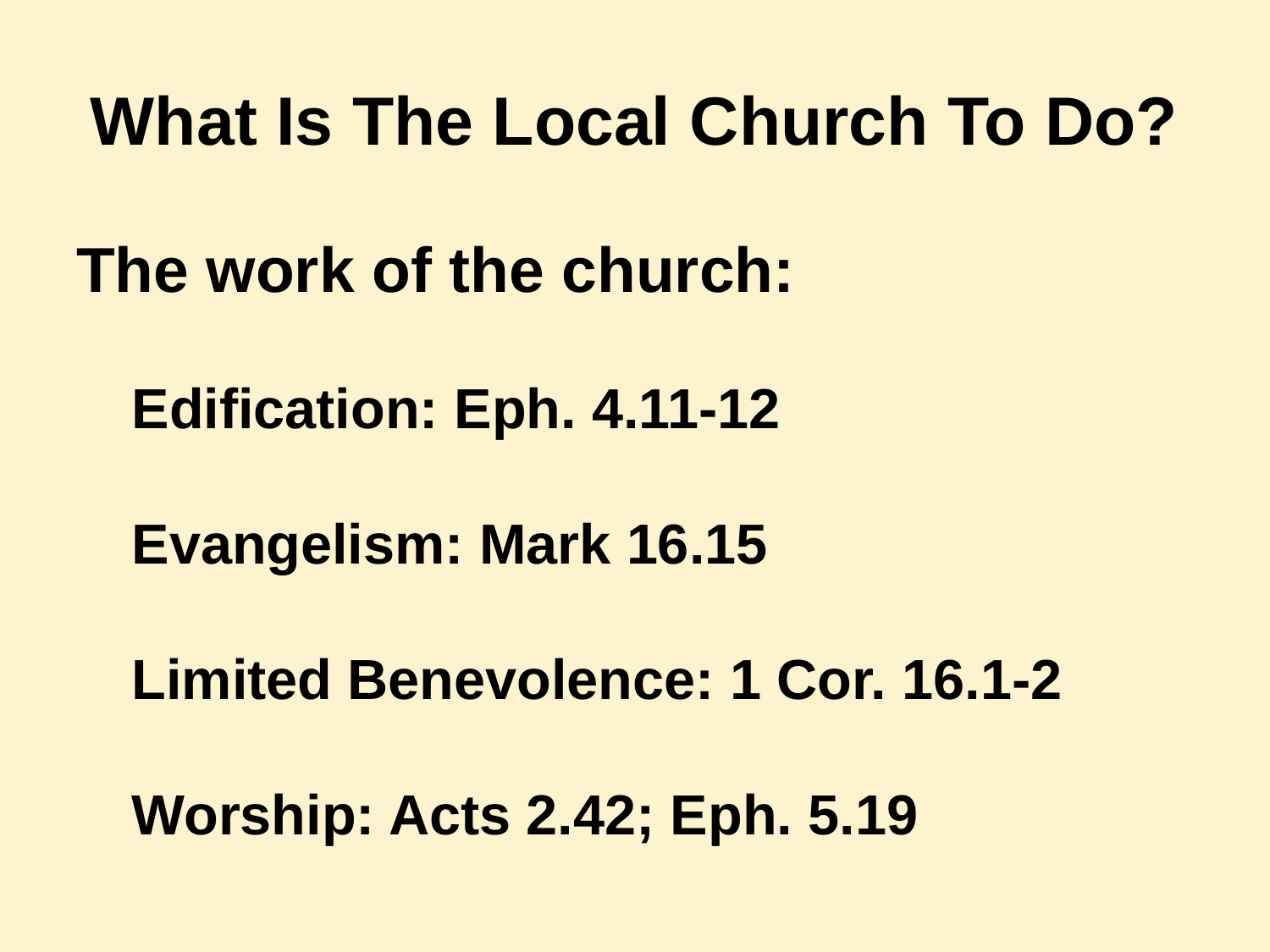

# What Is The Local Church To Do?
The work of the church:

Edification: Eph. 4.11-12

Evangelism: Mark 16.15

Limited Benevolence: 1 Cor. 16.1-2

Worship: Acts 2.42; Eph. 5.19